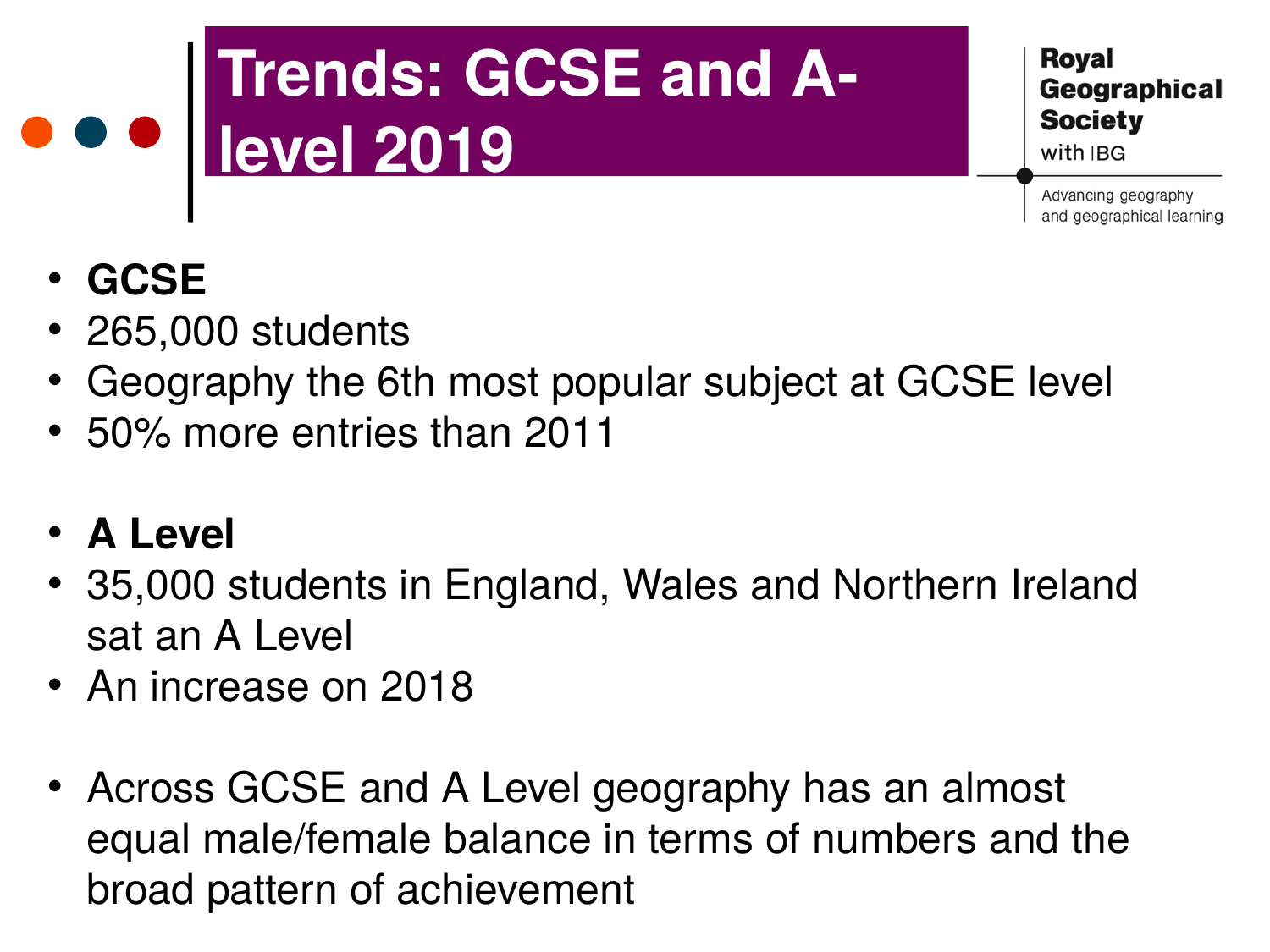

# Trends: GCSE and A-level 2019
GCSE
265,000 students
Geography the 6th most popular subject at GCSE level
50% more entries than 2011

A Level
35,000 students in England, Wales and Northern Ireland sat an A Level
An increase on 2018

Across GCSE and A Level geography has an almost  equal male/female balance in terms of numbers and the broad pattern of achievement